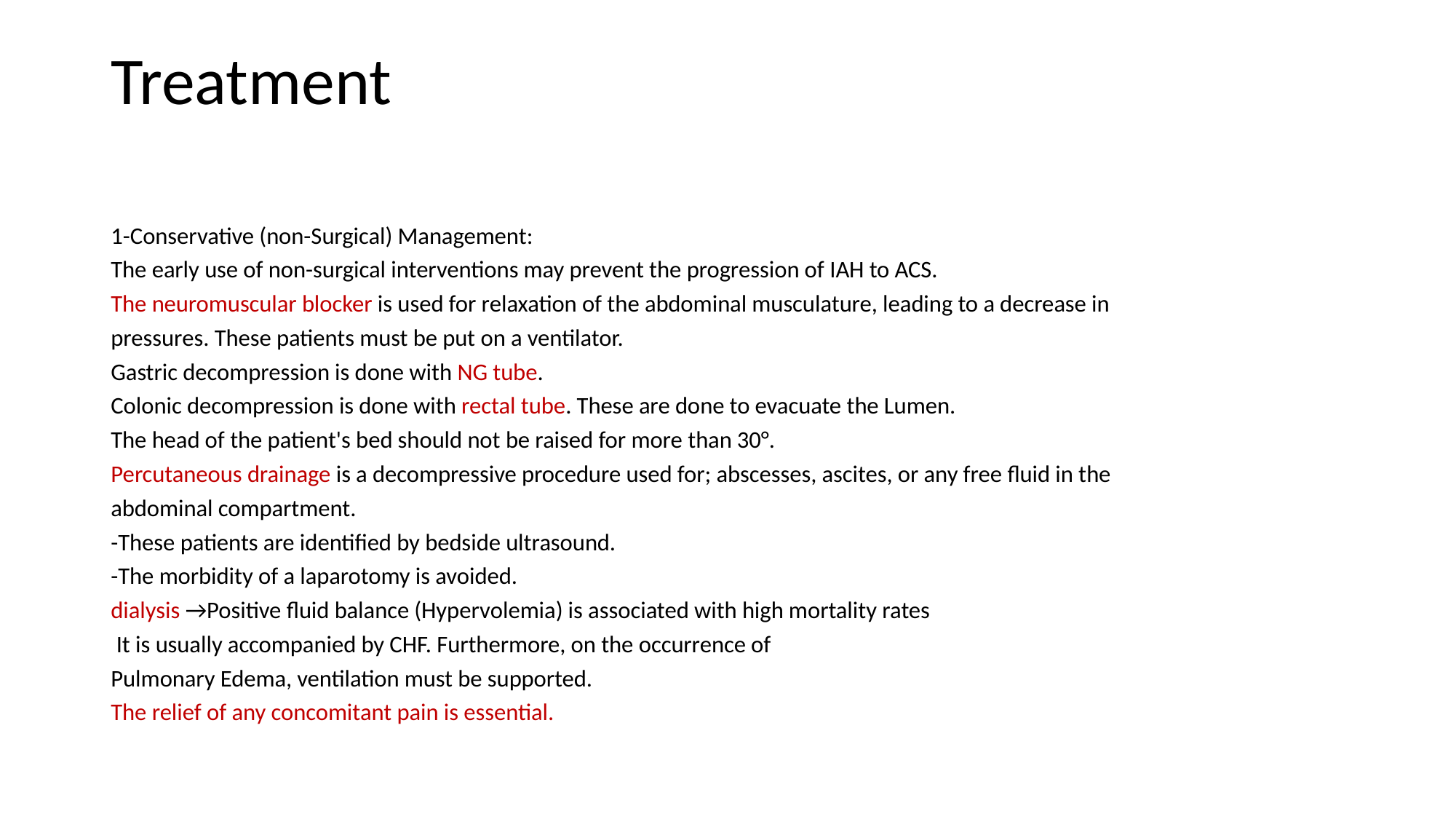

# Treatment
1-Conservative (non-Surgical) Management:
The early use of non-surgical interventions may prevent the progression of IAH to ACS.
The neuromuscular blocker is used for relaxation of the abdominal musculature, leading to a decrease in
pressures. These patients must be put on a ventilator.
Gastric decompression is done with NG tube.
Colonic decompression is done with rectal tube. These are done to evacuate the Lumen.
The head of the patient's bed should not be raised for more than 30°.
Percutaneous drainage is a decompressive procedure used for; abscesses, ascites, or any free fluid in the
abdominal compartment.
-These patients are identified by bedside ultrasound.
-The morbidity of a laparotomy is avoided.
dialysis →Positive fluid balance (Hypervolemia) is associated with high mortality rates
 It is usually accompanied by CHF. Furthermore, on the occurrence of
Pulmonary Edema, ventilation must be supported.
The relief of any concomitant pain is essential.